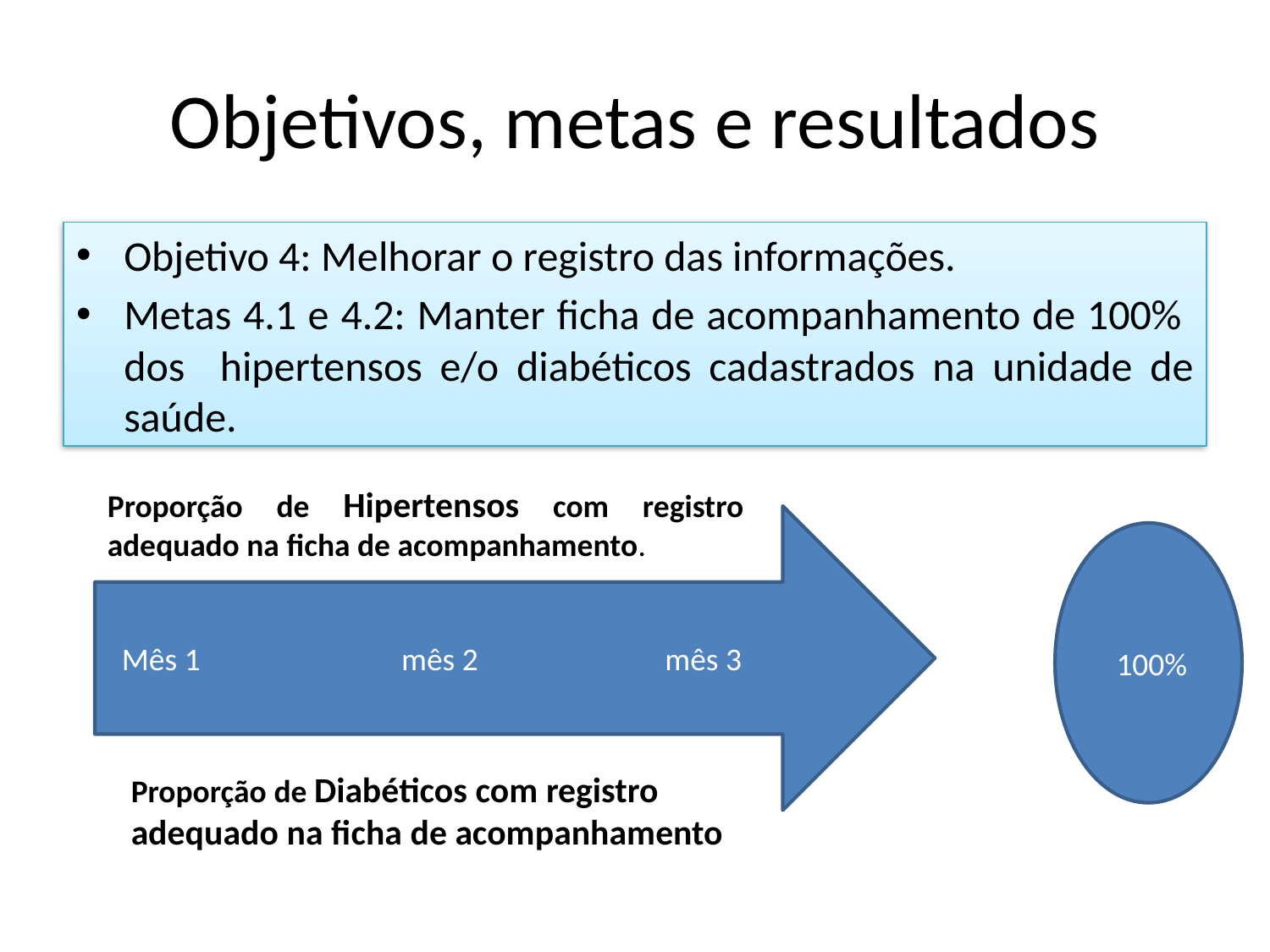

# Objetivos, metas e resultados
Objetivo 4: Melhorar o registro das informações.
Metas 4.1 e 4.2: Manter ficha de acompanhamento de 100%  dos  hipertensos e/o diabéticos cadastrados na unidade de saúde.

Proporção de Hipertensos com registro adequado na ficha de acompanhamento.
  Mês 1                            mês 2                          mês 3
   100%
Proporção de Diabéticos com registro adequado na ficha de acompanhamento